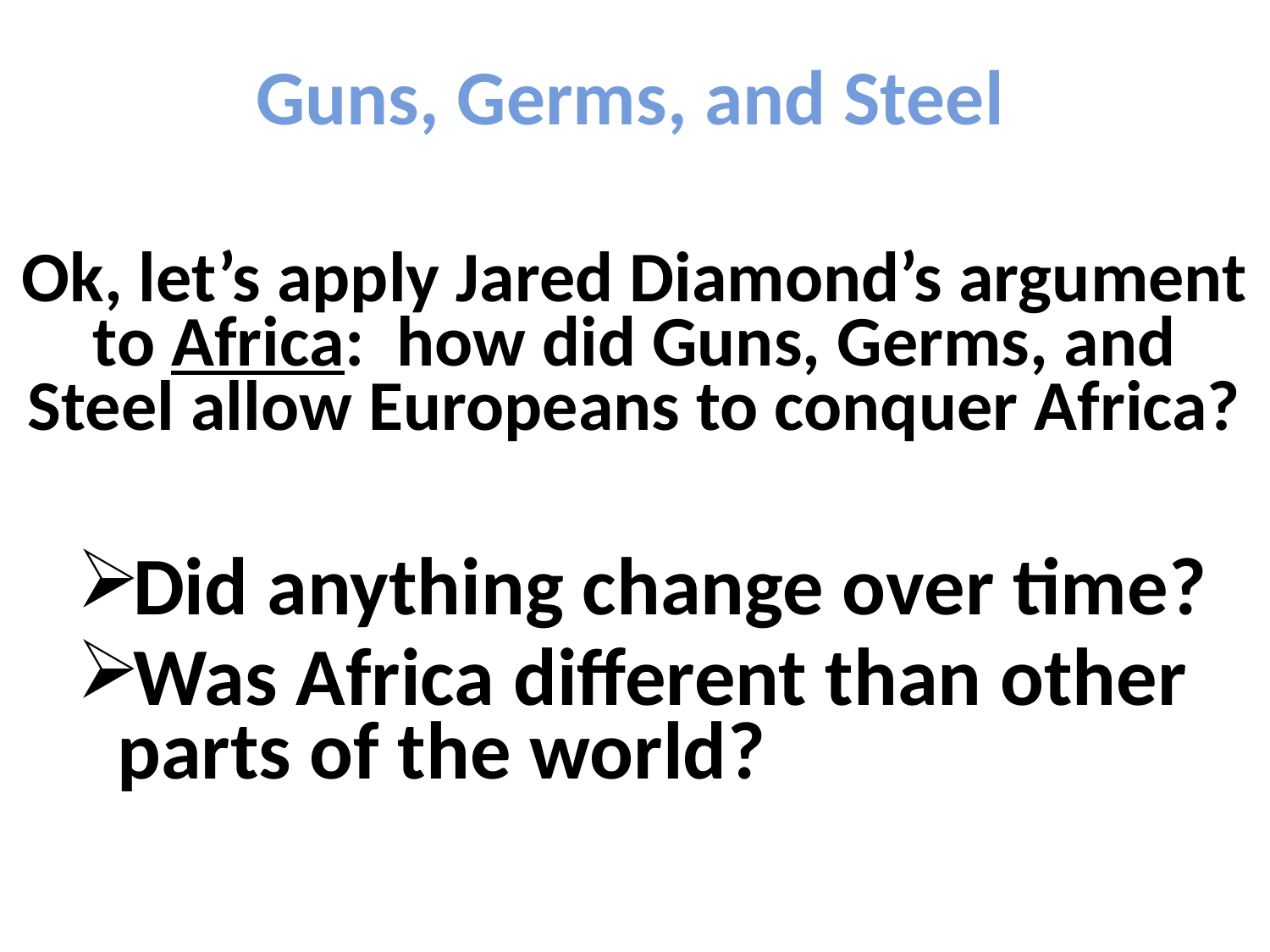

Guns, Germs, and Steel

Ok, let’s apply Jared Diamond’s argument to Africa:  how did Guns, Germs, and Steel allow Europeans to conquer Africa?

Did anything change over time?
Was Africa different than other parts of the world?